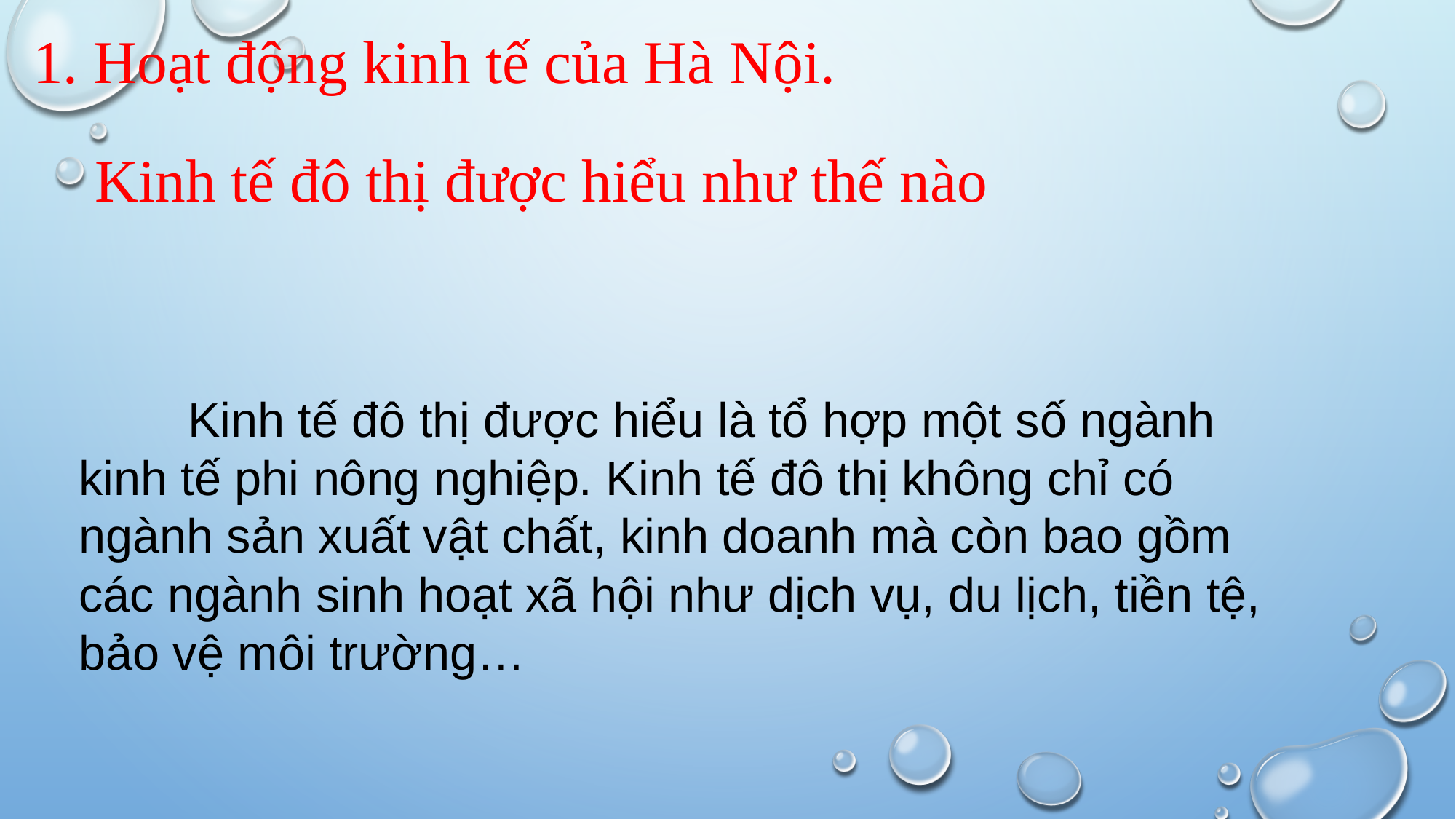

1. Hoạt động kinh tế của Hà Nội.
Kinh tế đô thị được hiểu như thế nào
	Kinh tế đô thị được hiểu là tổ hợp một số ngành kinh tế phi nông nghiệp. Kinh tế đô thị không chỉ có ngành sản xuất vật chất, kinh doanh mà còn bao gồm các ngành sinh hoạt xã hội như dịch vụ, du lịch, tiền tệ, bảo vệ môi trường…